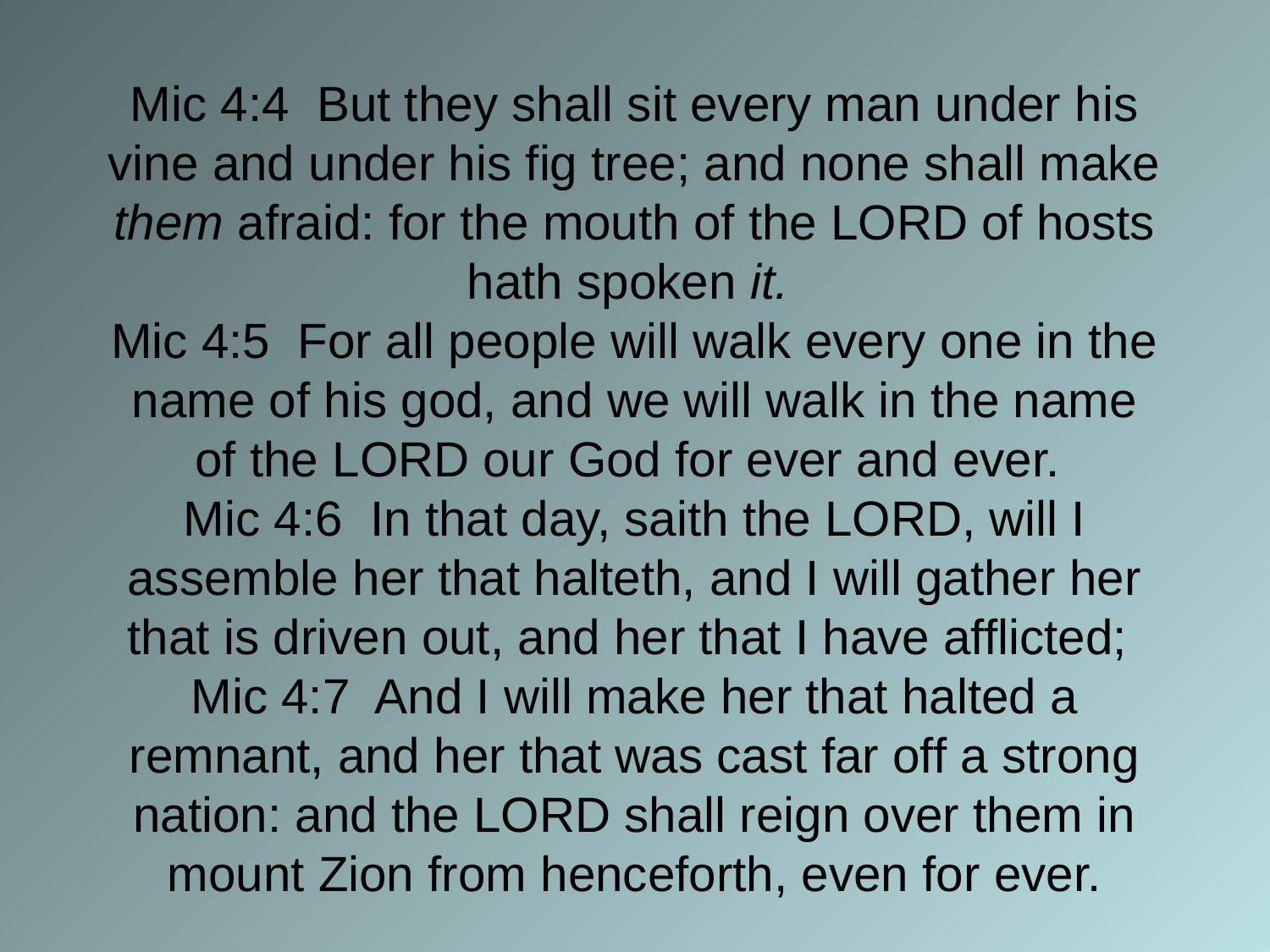

# Mic 4:4  But they shall sit every man under his vine and under his fig tree; and none shall make them afraid: for the mouth of the LORD of hosts hath spoken it. Mic 4:5  For all people will walk every one in the name of his god, and we will walk in the name of the LORD our God for ever and ever. Mic 4:6  In that day, saith the LORD, will I assemble her that halteth, and I will gather her that is driven out, and her that I have afflicted; Mic 4:7  And I will make her that halted a remnant, and her that was cast far off a strong nation: and the LORD shall reign over them in mount Zion from henceforth, even for ever.